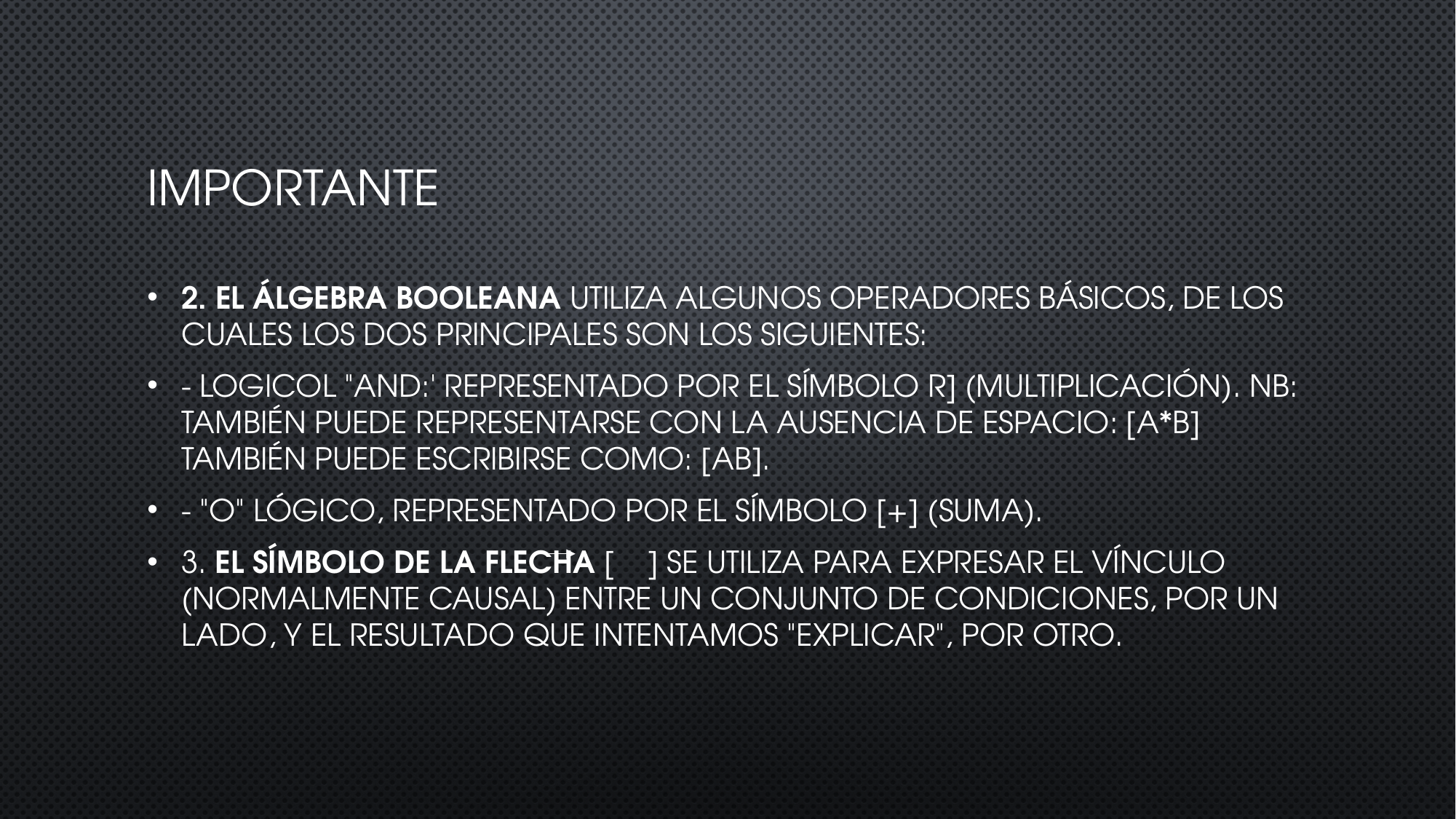

# IMPORTANTE
2. El álgebra booleana utiliza algunos operadores básicos, de los cuales los dos principales son los siguientes:
- Logicol "AND:' representado por el símbolo r] (multiplicación). NB: También puede representarse con la ausencia de espacio: [A*B] también puede escribirse como: [AB].
- "O" lógico, representado por el símbolo [+] (suma).
3. El símbolo de la flecha [    ] se utiliza para expresar el vínculo (normalmente causal) entre un conjunto de condiciones, por un lado, y el resultado que intentamos "explicar", por otro.